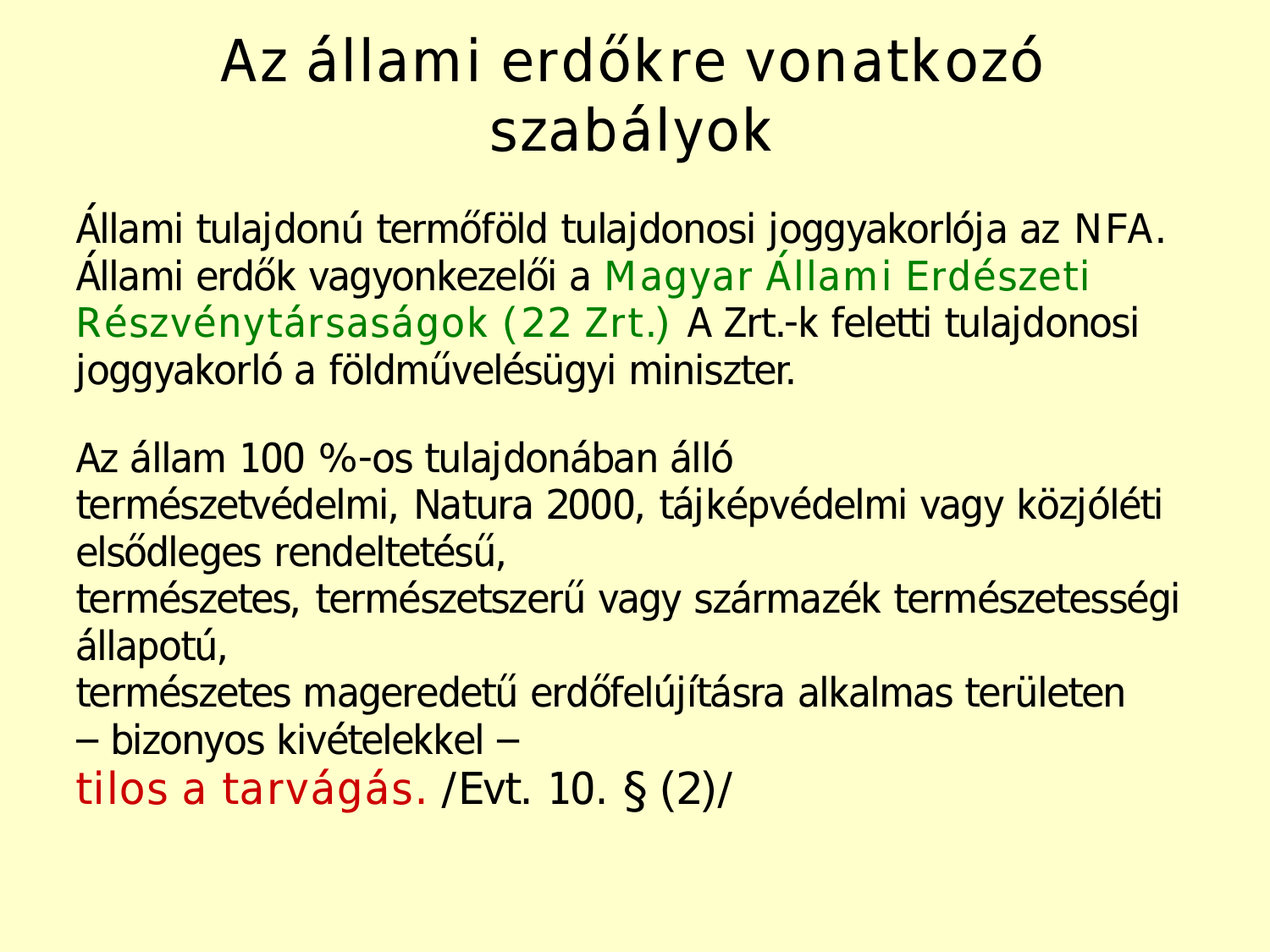

# Az állami erdőkre vonatkozó szabályok
Állami tulajdonú termőföld tulajdonosi joggyakorlója az NFA.
Állami erdők vagyonkezelői a Magyar Állami Erdészeti
Részvénytársaságok (22 Zrt.) A Zrt.-k feletti tulajdonosi
joggyakorló a földművelésügyi miniszter.

Az állam 100 %-os tulajdonában álló
természetvédelmi, Natura 2000, tájképvédelmi vagy közjóléti
elsődleges rendeltetésű,
természetes, természetszerű vagy származék természetességi
állapotú,
természetes mageredetű erdőfelújításra alkalmas területen
– bizonyos kivételekkel –
tilos a tarvágás. /Evt. 10. § (2)/